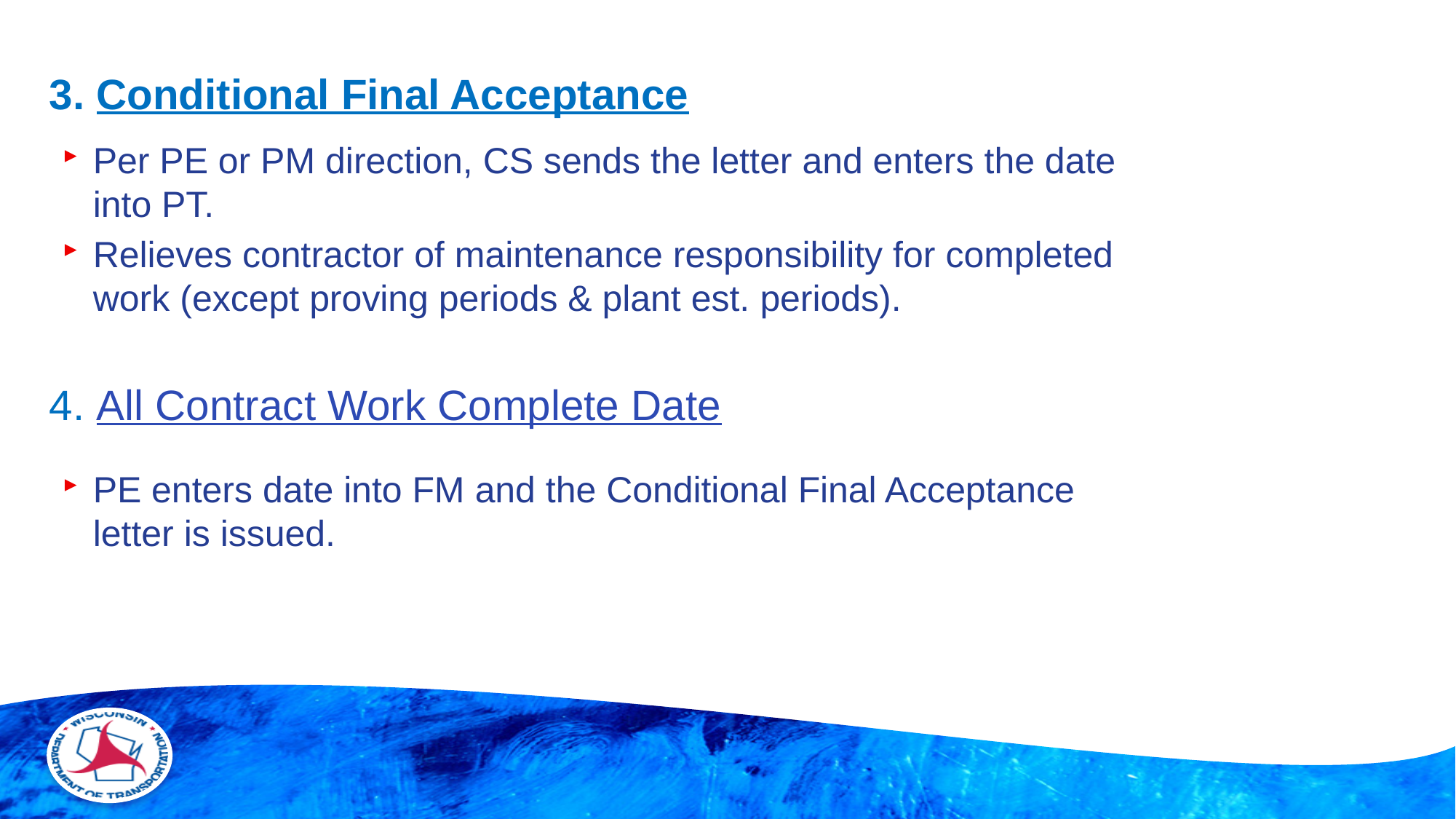

# 3. Conditional Final Acceptance
Per PE or PM direction, CS sends the letter and enters the date into PT.
Relieves contractor of maintenance responsibility for completed work (except proving periods & plant est. periods).

PE enters date into FM and the Conditional Final Acceptance letter is issued.

4. All Contract Work Complete Date